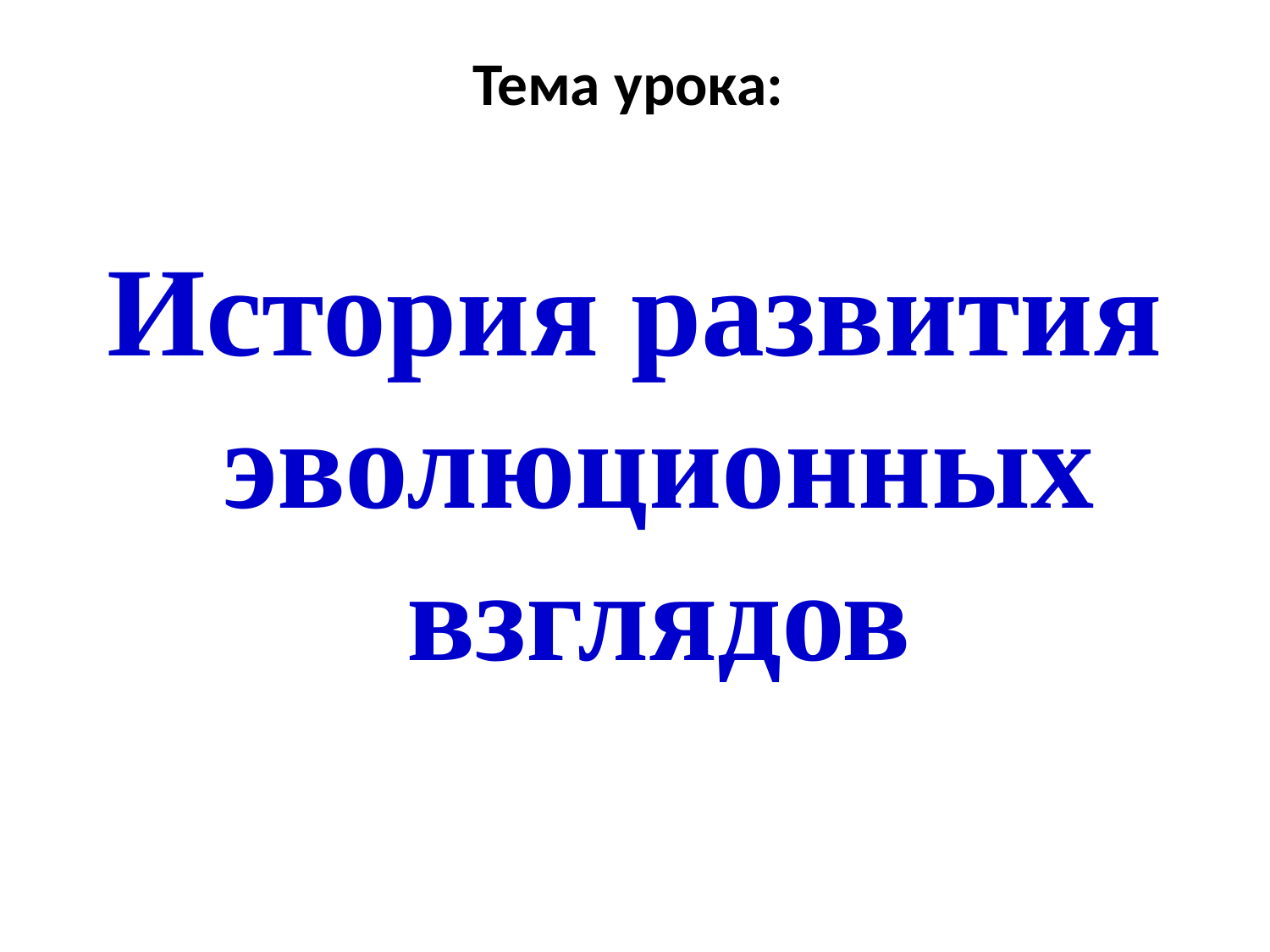

# Тема урока:
История развития эволюционных взглядов